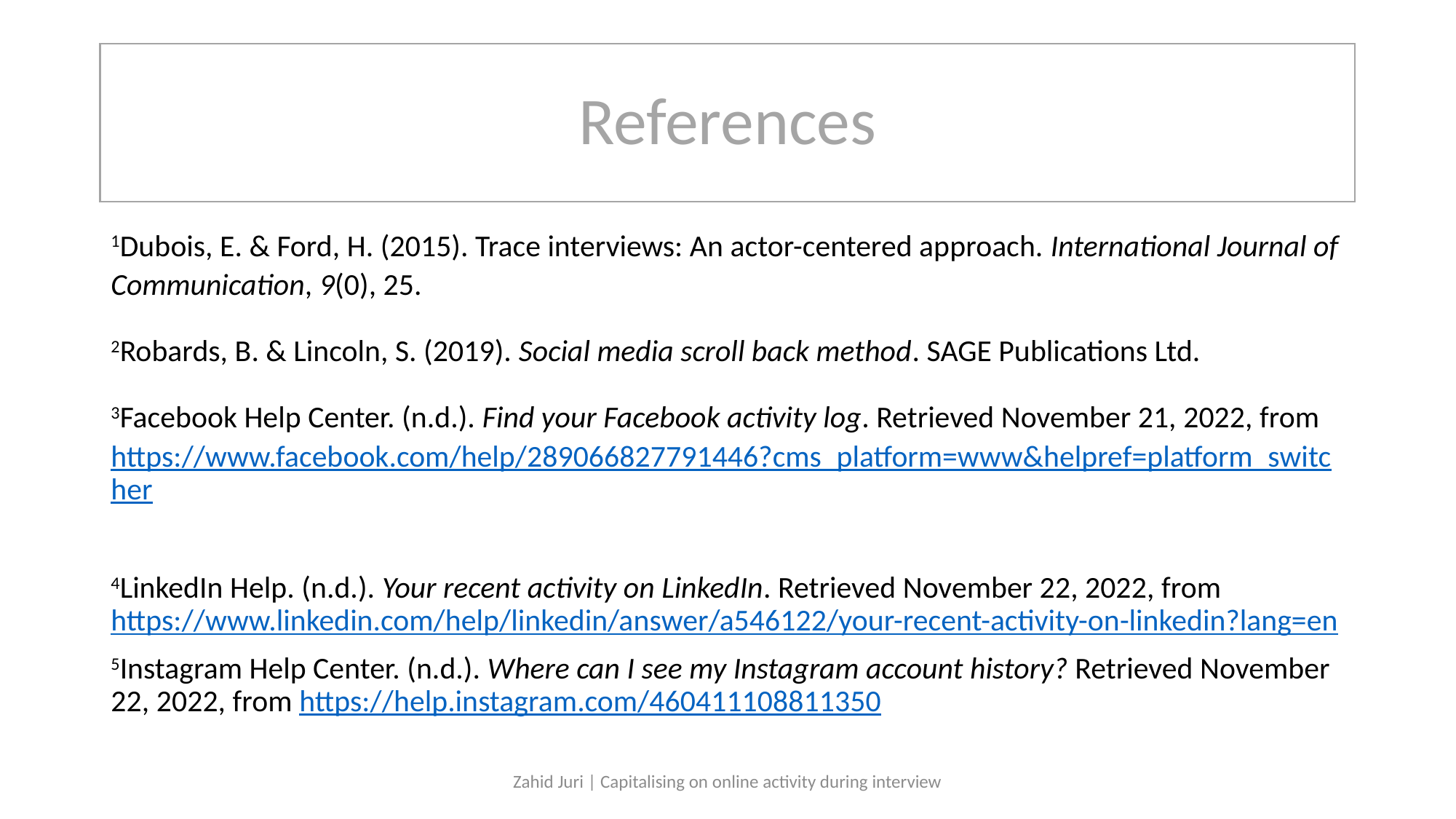

# References
1Dubois, E. & Ford, H. (2015). Trace interviews: An actor-centered approach. International Journal of Communication, 9(0), 25.
2Robards, B. & Lincoln, S. (2019). Social media scroll back method. SAGE Publications Ltd.
3Facebook Help Center. (n.d.). Find your Facebook activity log. Retrieved November 21, 2022, from https://www.facebook.com/help/289066827791446?cms_platform=www&helpref=platform_switcher
4LinkedIn Help. (n.d.). Your recent activity on LinkedIn. Retrieved November 22, 2022, from https://www.linkedin.com/help/linkedin/answer/a546122/your-recent-activity-on-linkedin?lang=en
5Instagram Help Center. (n.d.). Where can I see my Instagram account history? Retrieved November 22, 2022, from https://help.instagram.com/460411108811350

Zahid Juri | Capitalising on online activity during interview